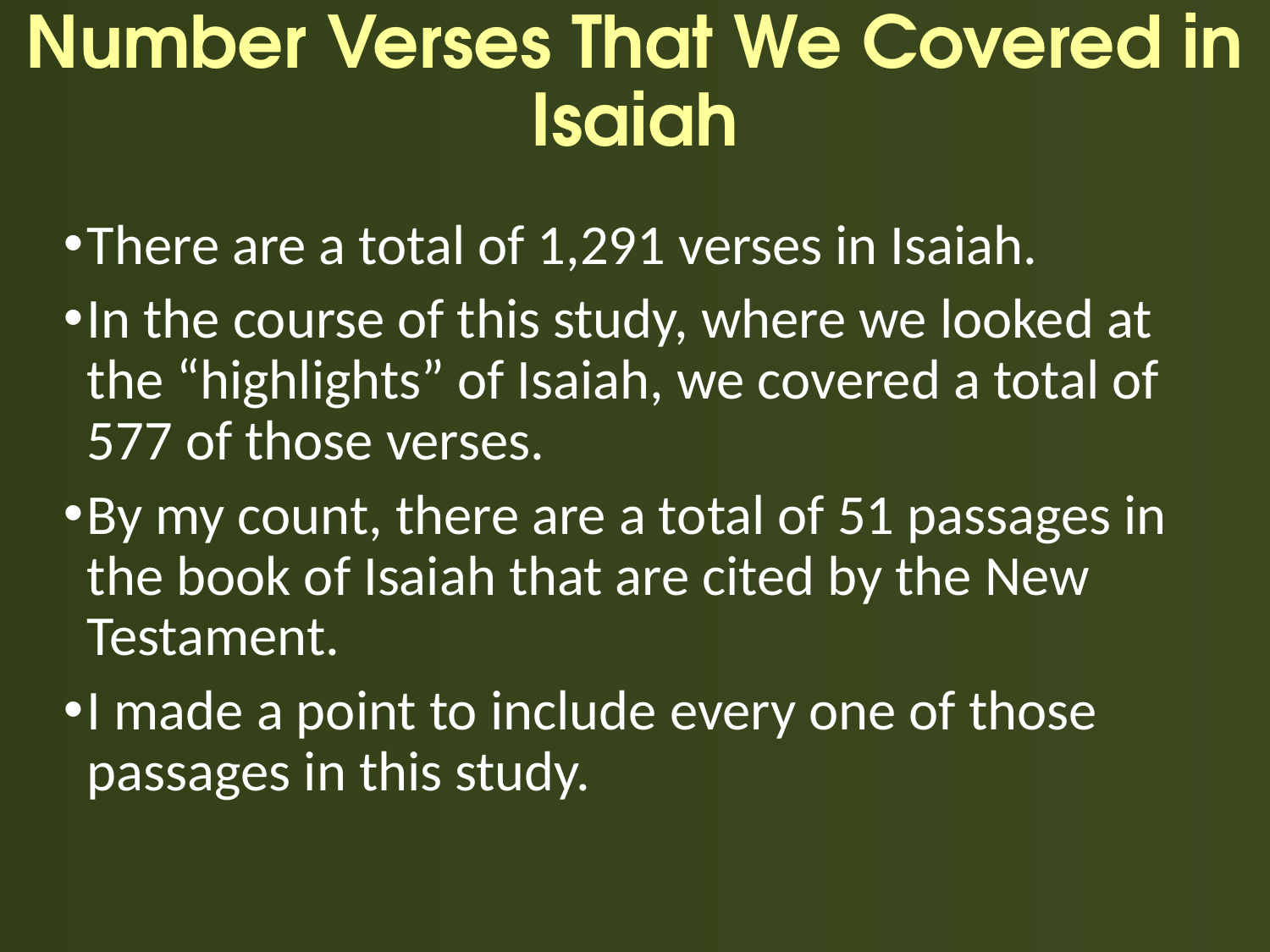

# Number Verses That We Covered in Isaiah
There are a total of 1,291 verses in Isaiah.
In the course of this study, where we looked at the “highlights” of Isaiah, we covered a total of 577 of those verses.
By my count, there are a total of 51 passages in the book of Isaiah that are cited by the New Testament.
I made a point to include every one of those passages in this study.